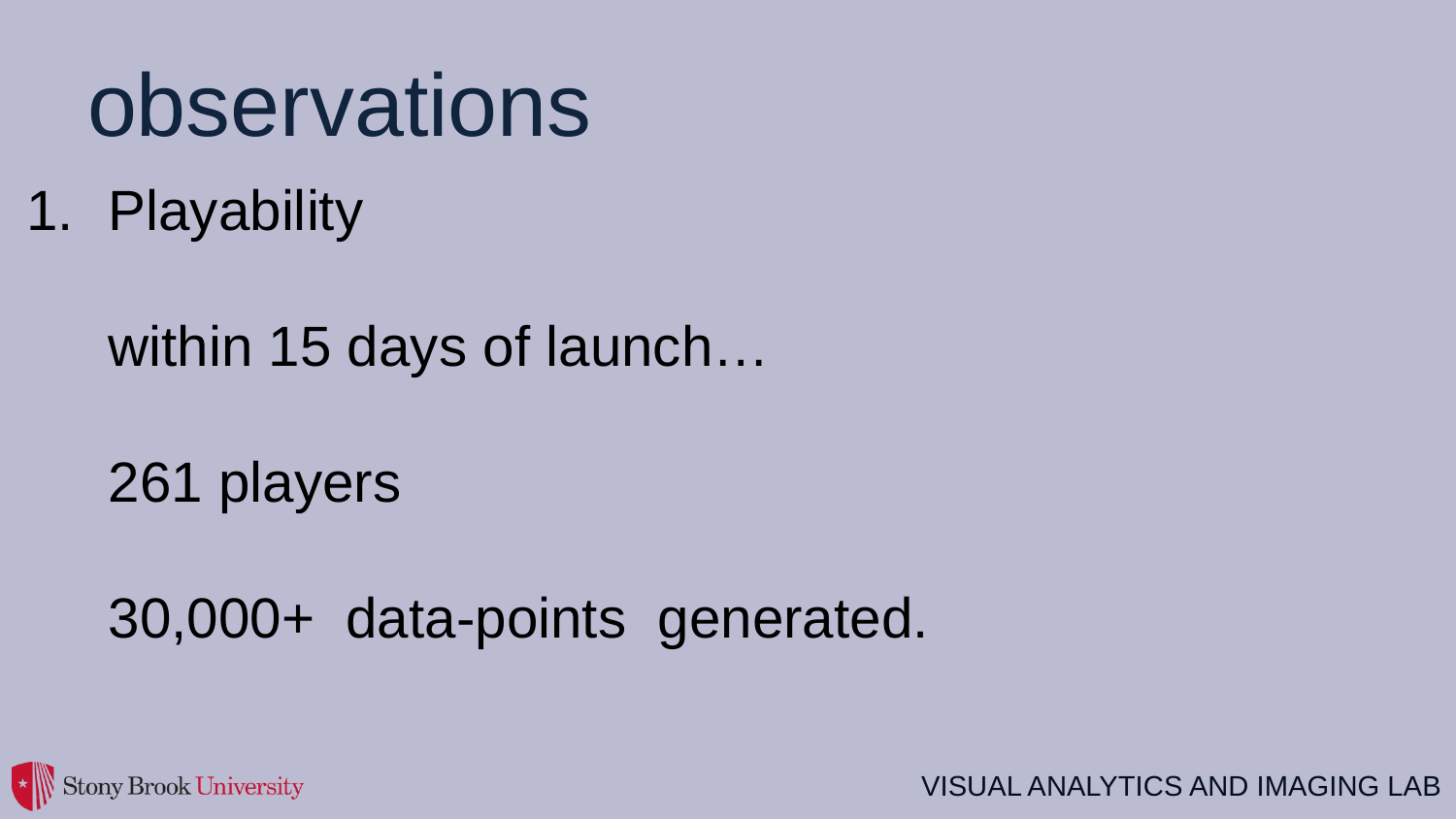

# observations
Playability
within 15 days of launch…
261 players
30,000+  data-points  generated.